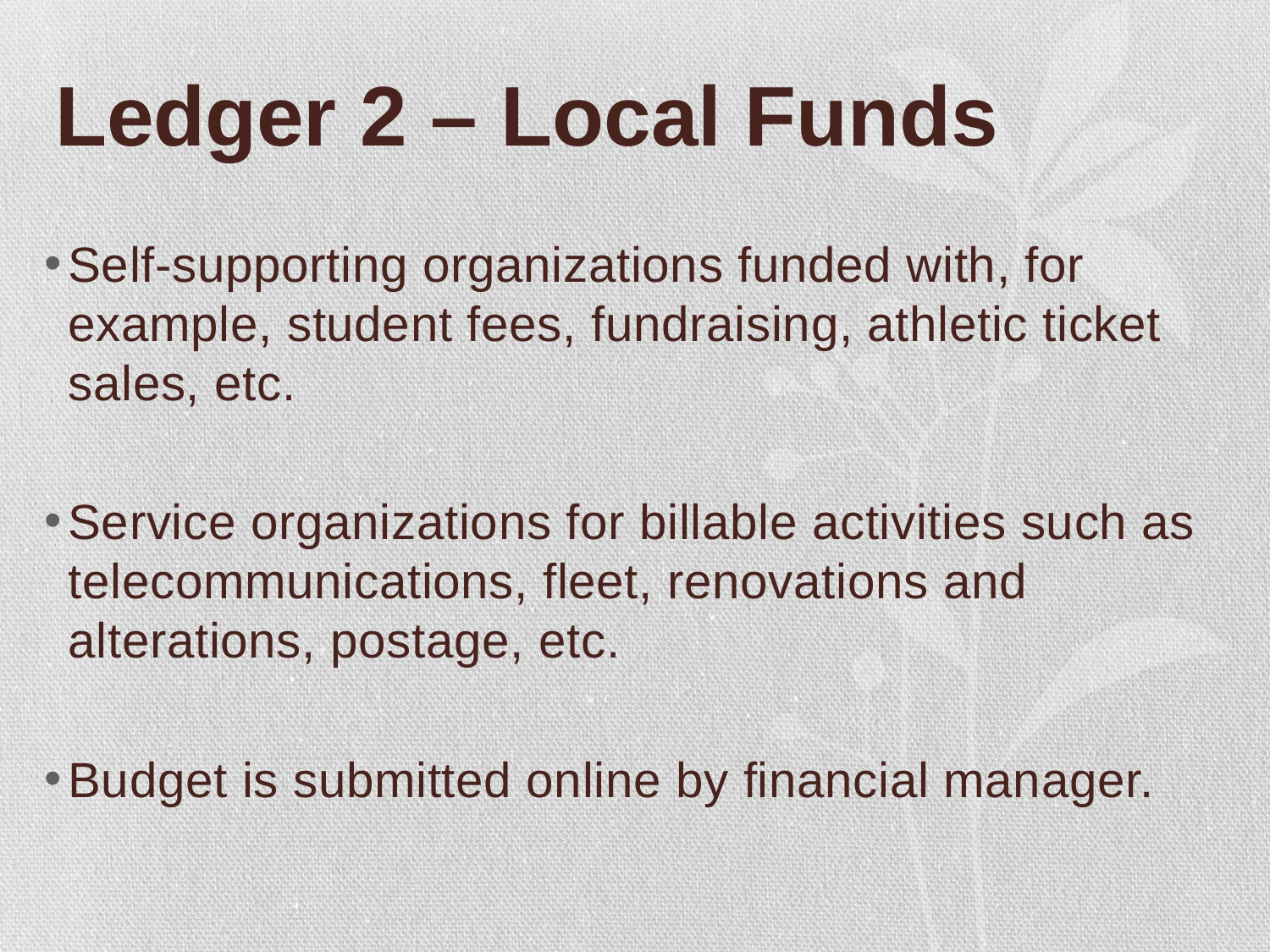

# Ledger 2 – Local Funds

Self-supporting organizations funded with, for example, student fees, fundraising, athletic ticket sales, etc.

Service organizations for billable activities such as telecommunications, fleet, renovations and alterations, postage, etc.

Budget is submitted online by financial manager.